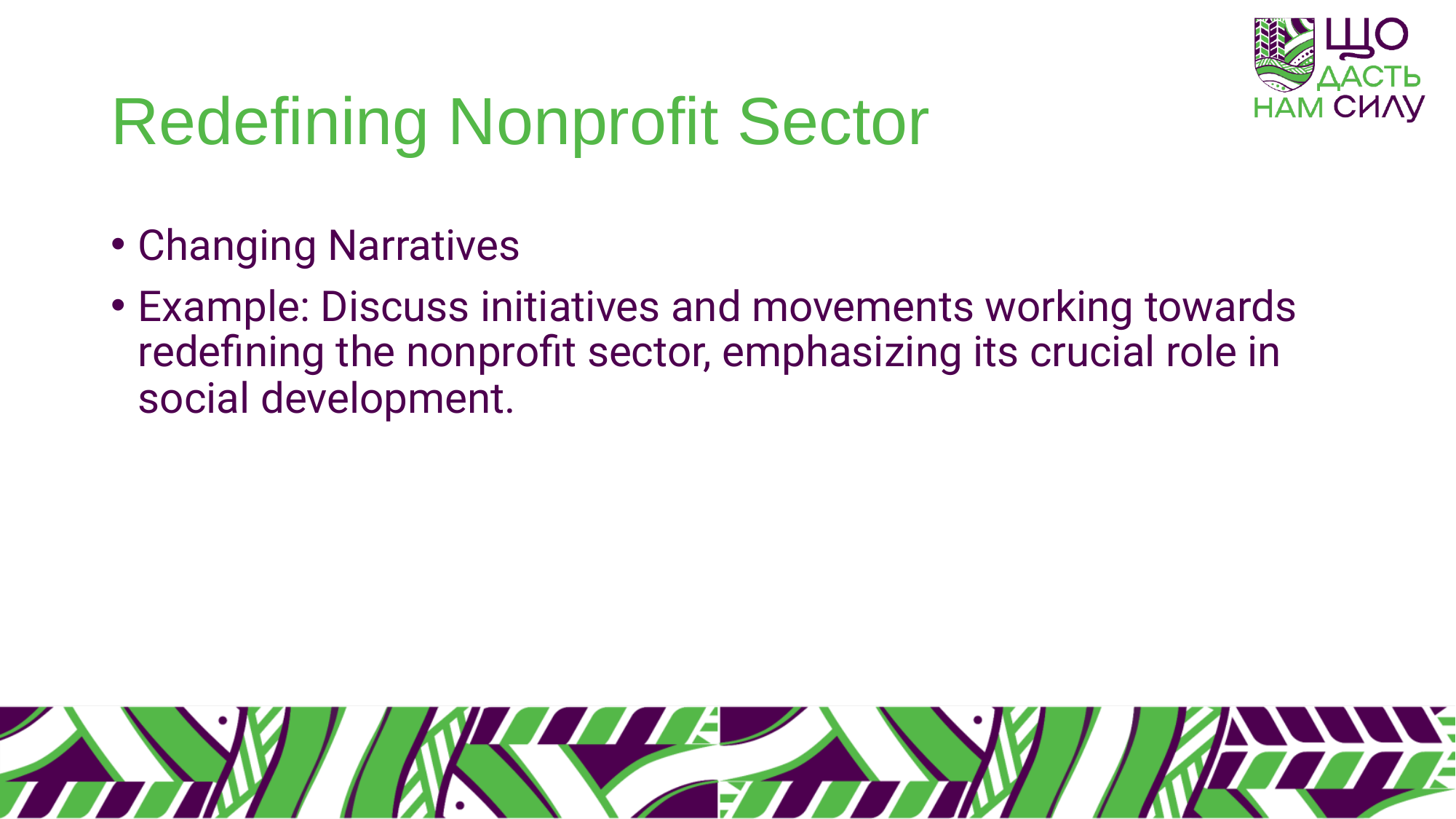

# Redefining Nonprofit Sector
Changing Narratives
Example: Discuss initiatives and movements working towards redefining the nonprofit sector, emphasizing its crucial role in social development.